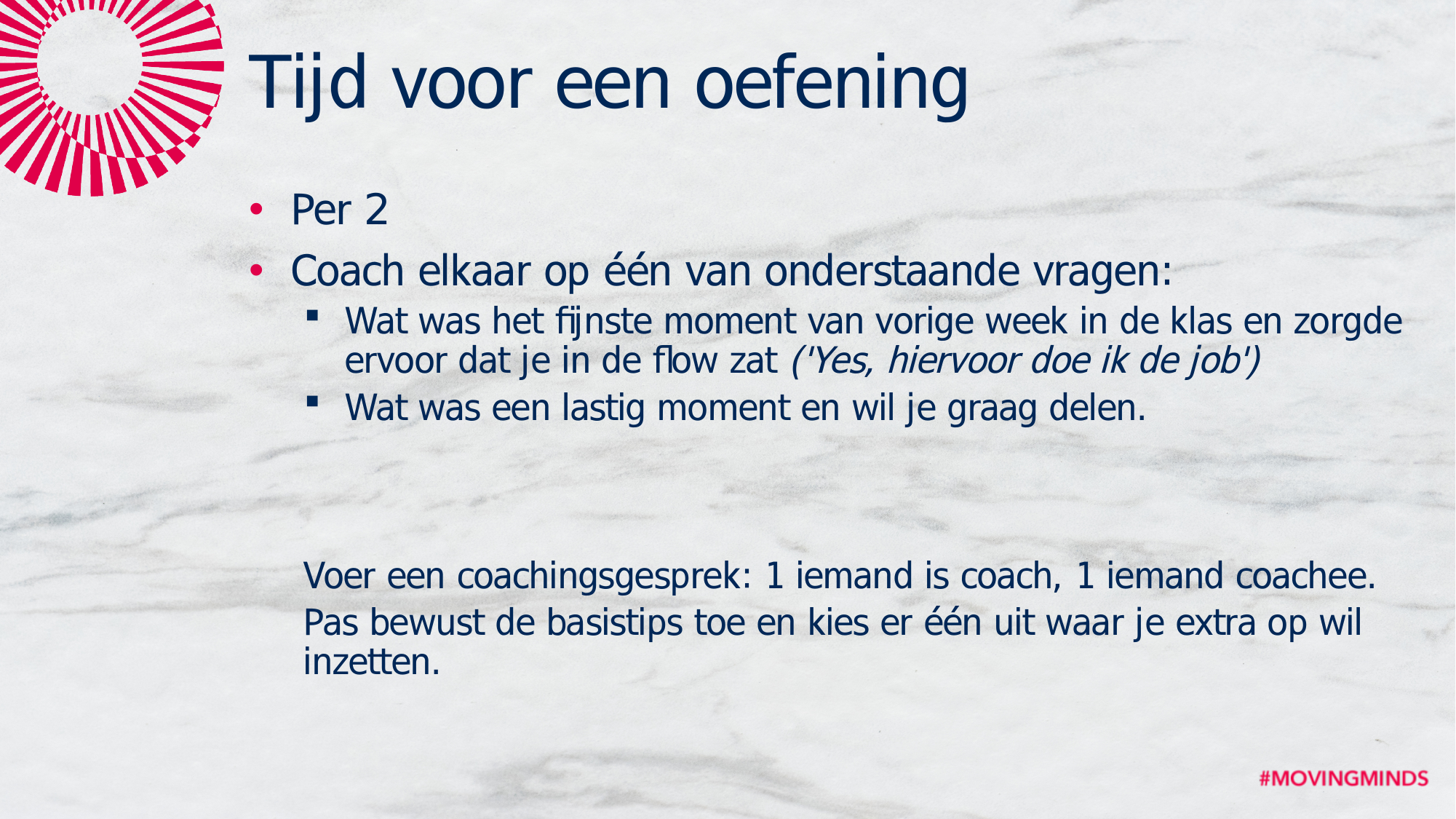

# Tijd voor een oefening
Per 2
Coach elkaar op één van onderstaande vragen:
Wat was het fijnste moment van vorige week in de klas en zorgde ervoor dat je in de flow zat ('Yes, hiervoor doe ik de job')
Wat was een lastig moment en wil je graag delen.

Voer een coachingsgesprek: 1 iemand is coach, 1 iemand coachee.
Pas bewust de basistips toe en kies er één uit waar je extra op wil inzetten.